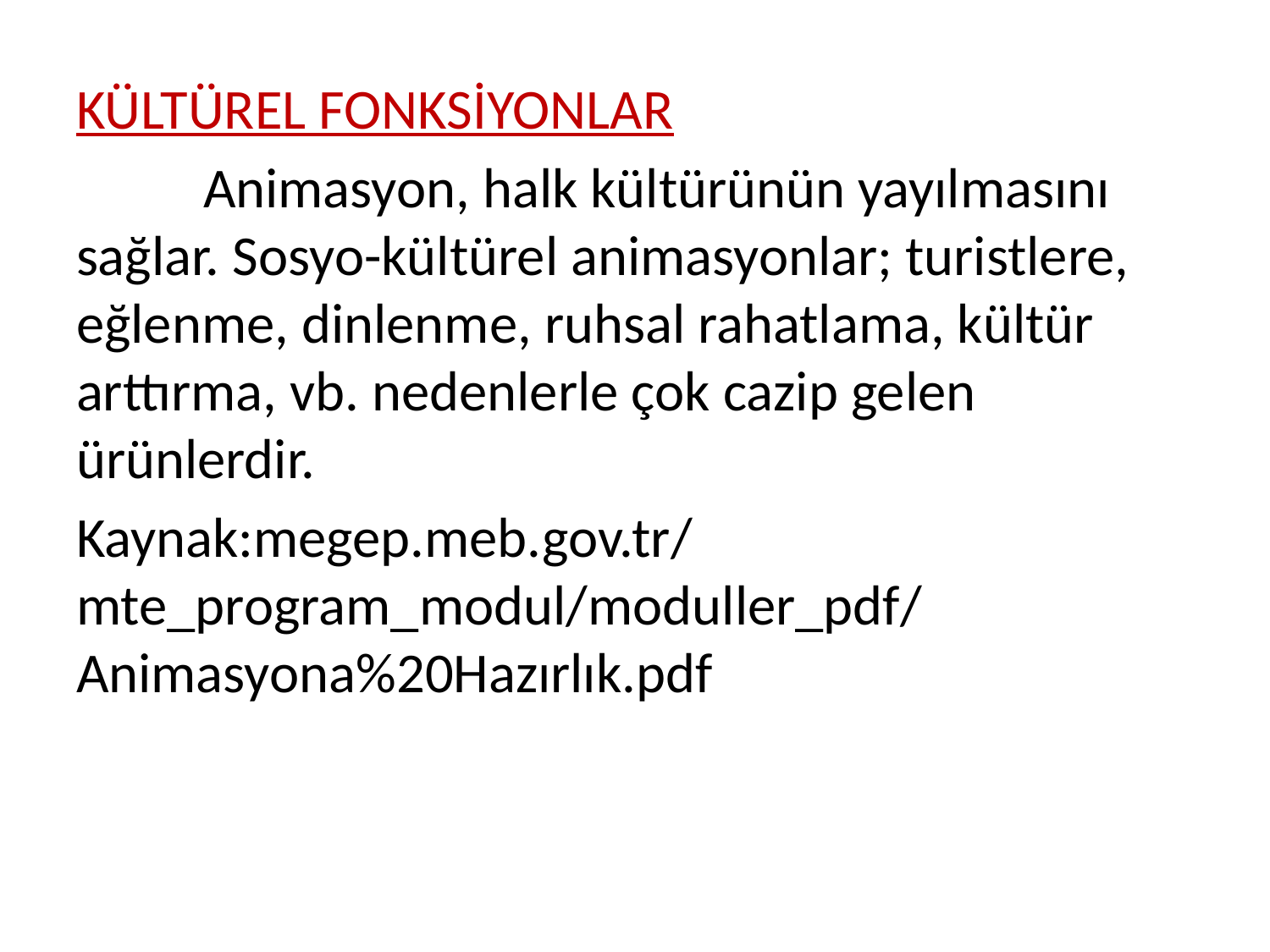

KÜLTÜREL FONKSİYONLAR
	Animasyon, halk kültürünün yayılmasını sağlar. Sosyo-kültürel animasyonlar; turistlere, eğlenme, dinlenme, ruhsal rahatlama, kültür arttırma, vb. nedenlerle çok cazip gelen ürünlerdir.
Kaynak:megep.meb.gov.tr/mte_program_modul/moduller_pdf/Animasyona%20Hazırlık.pdf